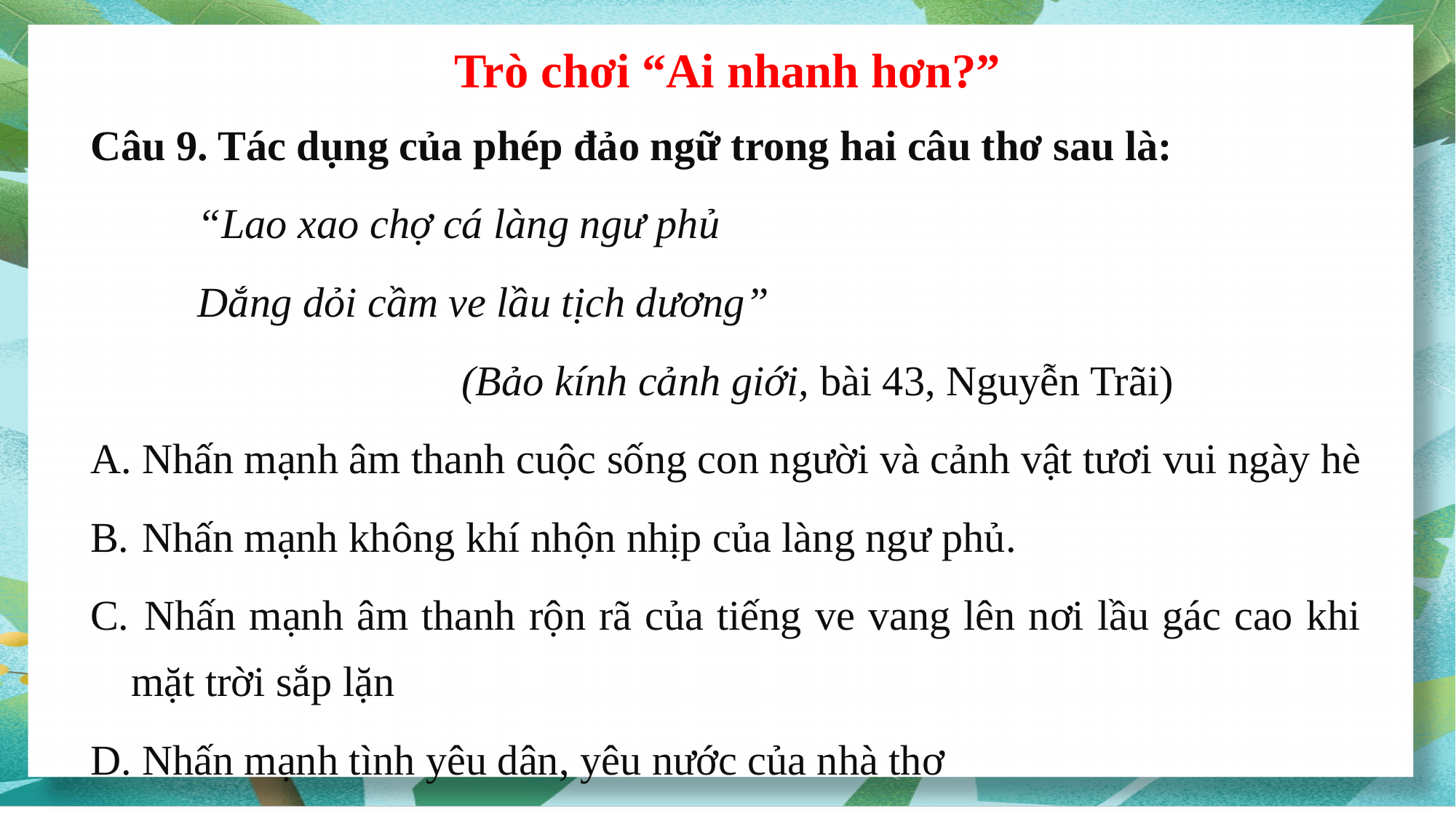

Trò chơi “Ai nhanh hơn?”
Câu 9. Tác dụng của phép đảo ngữ trong hai câu thơ sau là:
“Lao xao chợ cá làng ngư phủ
Dắng dỏi cầm ve lầu tịch dương”
                         (Bảo kính cảnh giới, bài 43, Nguyễn Trãi)
 Nhấn mạnh âm thanh cuộc sống con người và cảnh vật tươi vui ngày hè
 Nhấn mạnh không khí nhộn nhịp của làng ngư phủ.
 Nhấn mạnh âm thanh rộn rã của tiếng ve vang lên nơi lầu gác cao khi mặt trời sắp lặn
 Nhấn mạnh tình yêu dân, yêu nước của nhà thơ